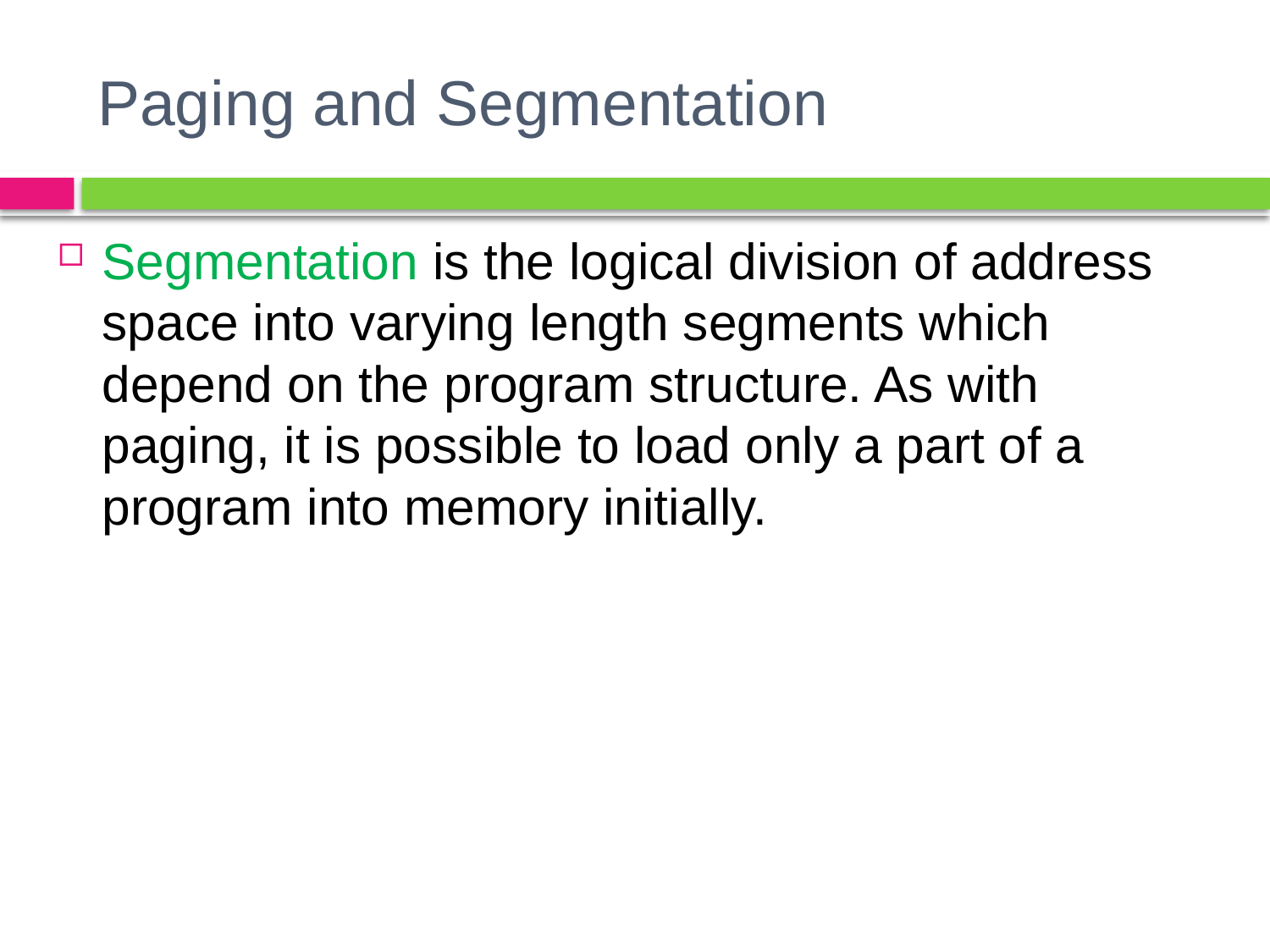

# Paging and Segmentation
Segmentation is the logical division of address space into varying length segments which depend on the program structure. As with paging, it is possible to load only a part of a program into memory initially.